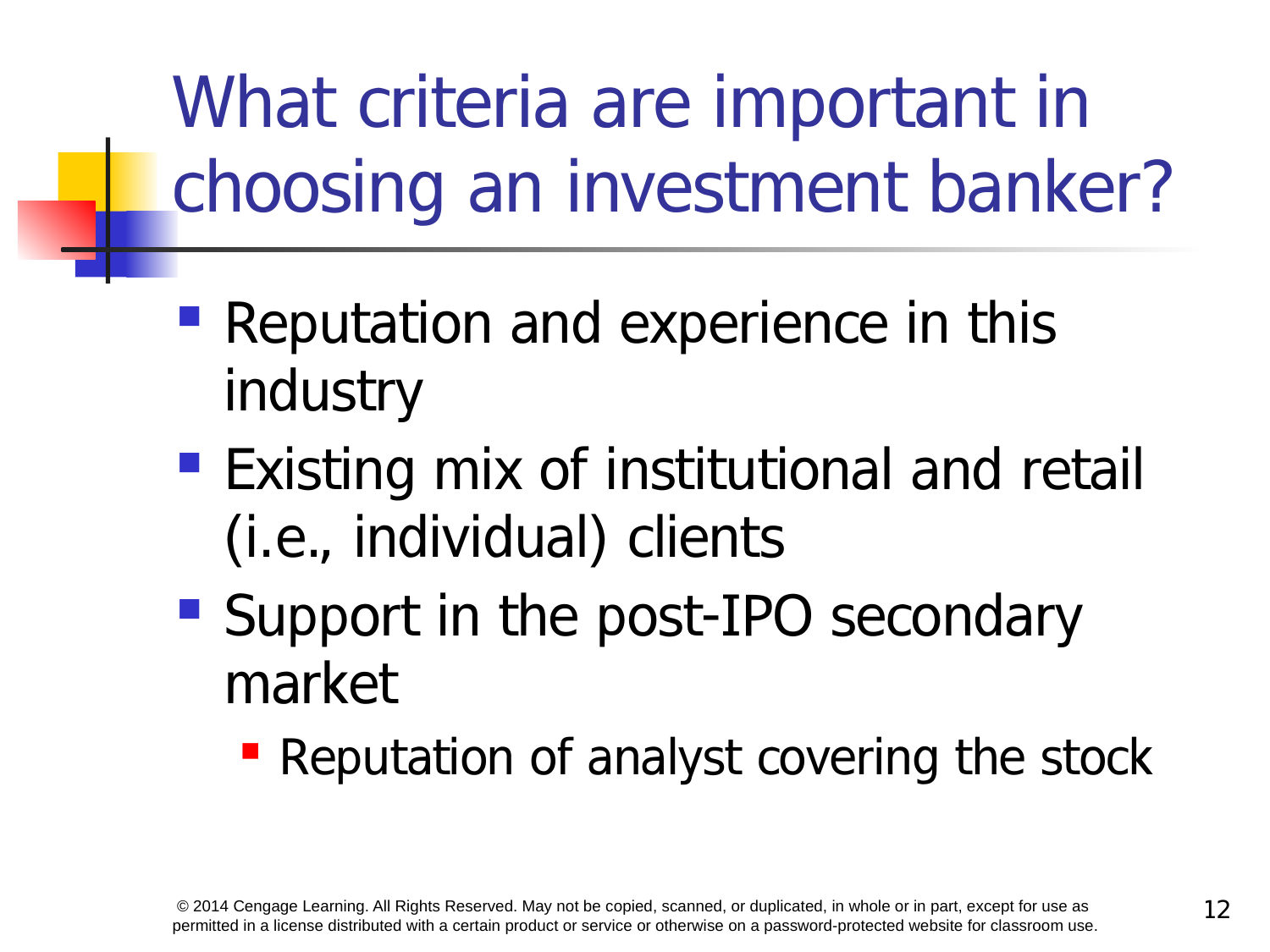

# What criteria are important in choosing an investment banker?
Reputation and experience in this industry
Existing mix of institutional and retail (i.e., individual) clients
Support in the post-IPO secondary market
Reputation of analyst covering the stock
12